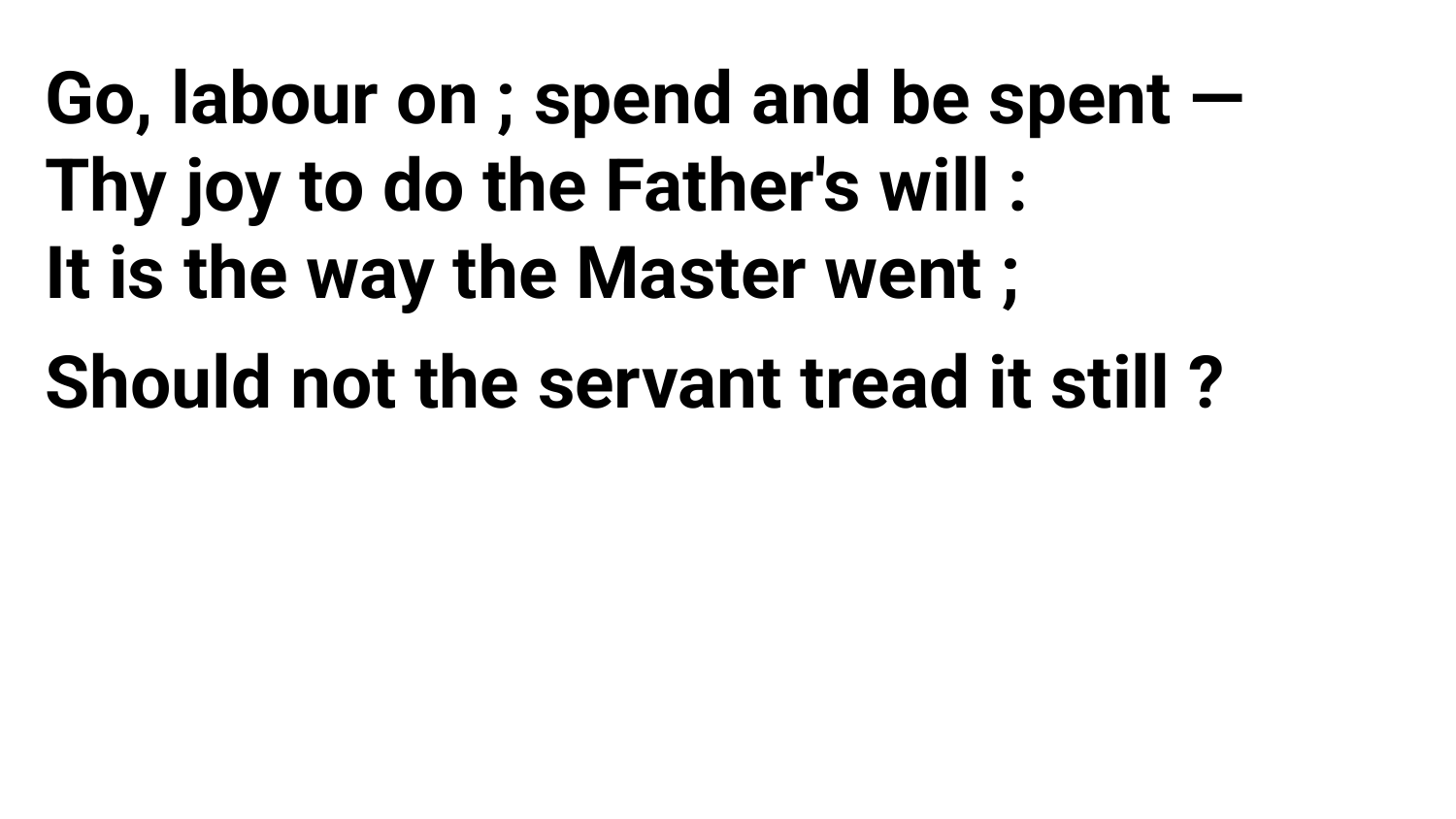

Go, labour on ; spend and be spent —
Thy joy to do the Father's will :
It is the way the Master went ;
Should not the servant tread it still ?